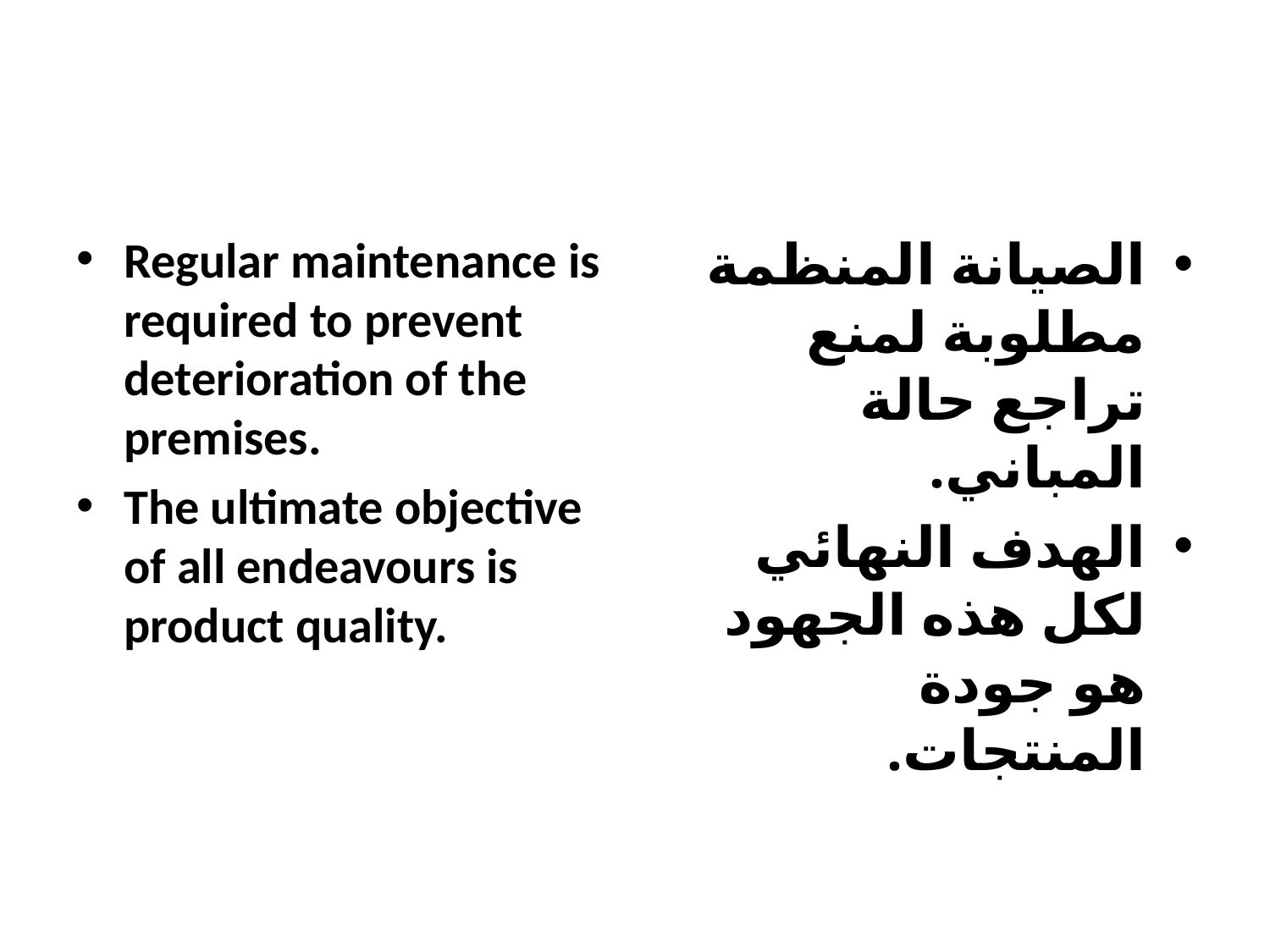

#
Regular maintenance is required to prevent deterioration of the premises.
The ultimate objective of all endeavours is product quality.
الصيانة المنظمة مطلوبة لمنع تراجع حالة المباني.
الهدف النهائي لكل هذه الجهود هو جودة المنتجات.